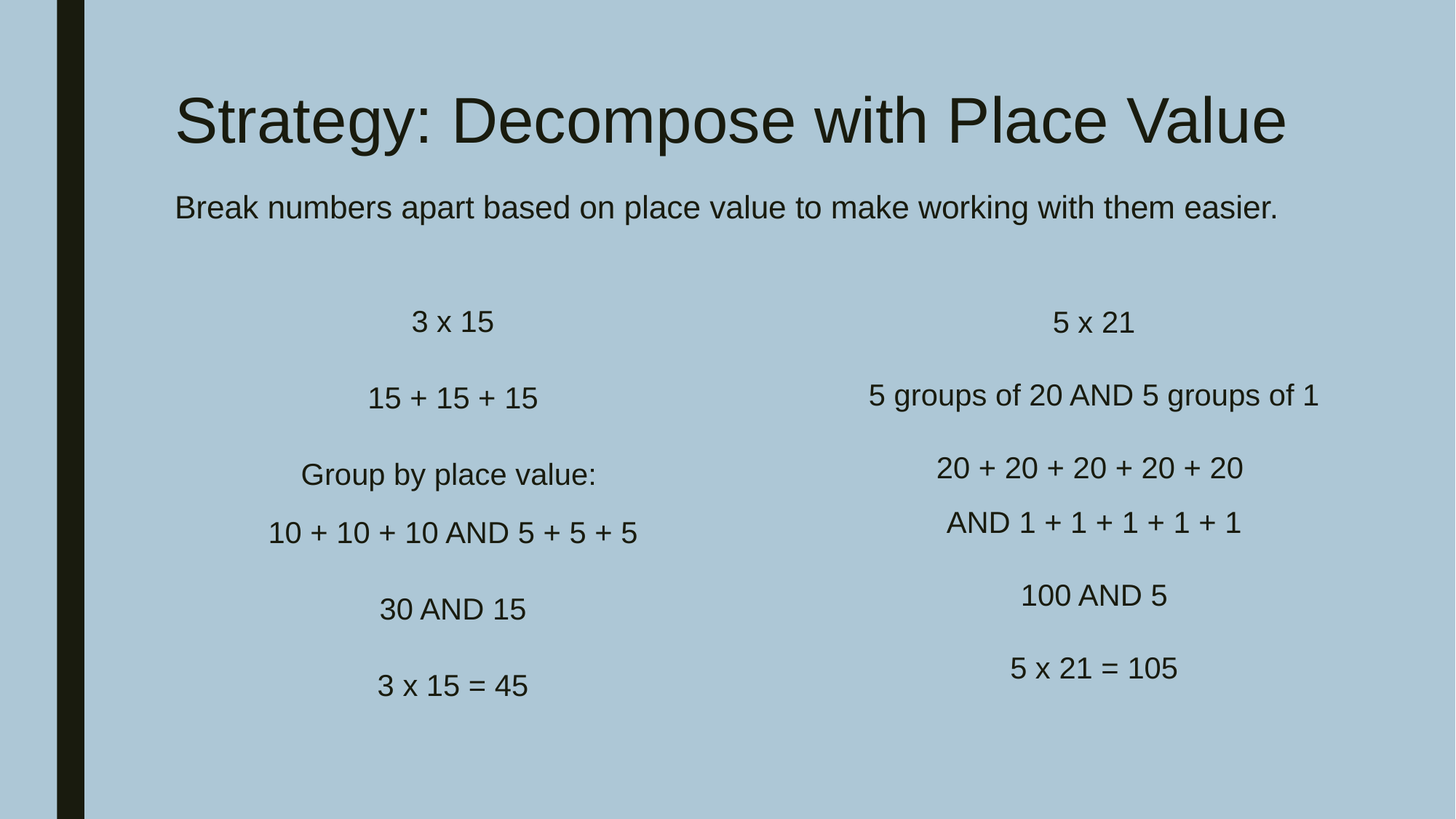

# Strategy: Decompose with Place Value Break numbers apart based on place value to make working with them easier.
3 x 15
15 + 15 + 15
Group by place value:
10 + 10 + 10 AND 5 + 5 + 5
30 AND 15
3 x 15 = 45
5 x 21
5 groups of 20 AND 5 groups of 1
20 + 20 + 20 + 20 + 20
AND 1 + 1 + 1 + 1 + 1
100 AND 5
5 x 21 = 105